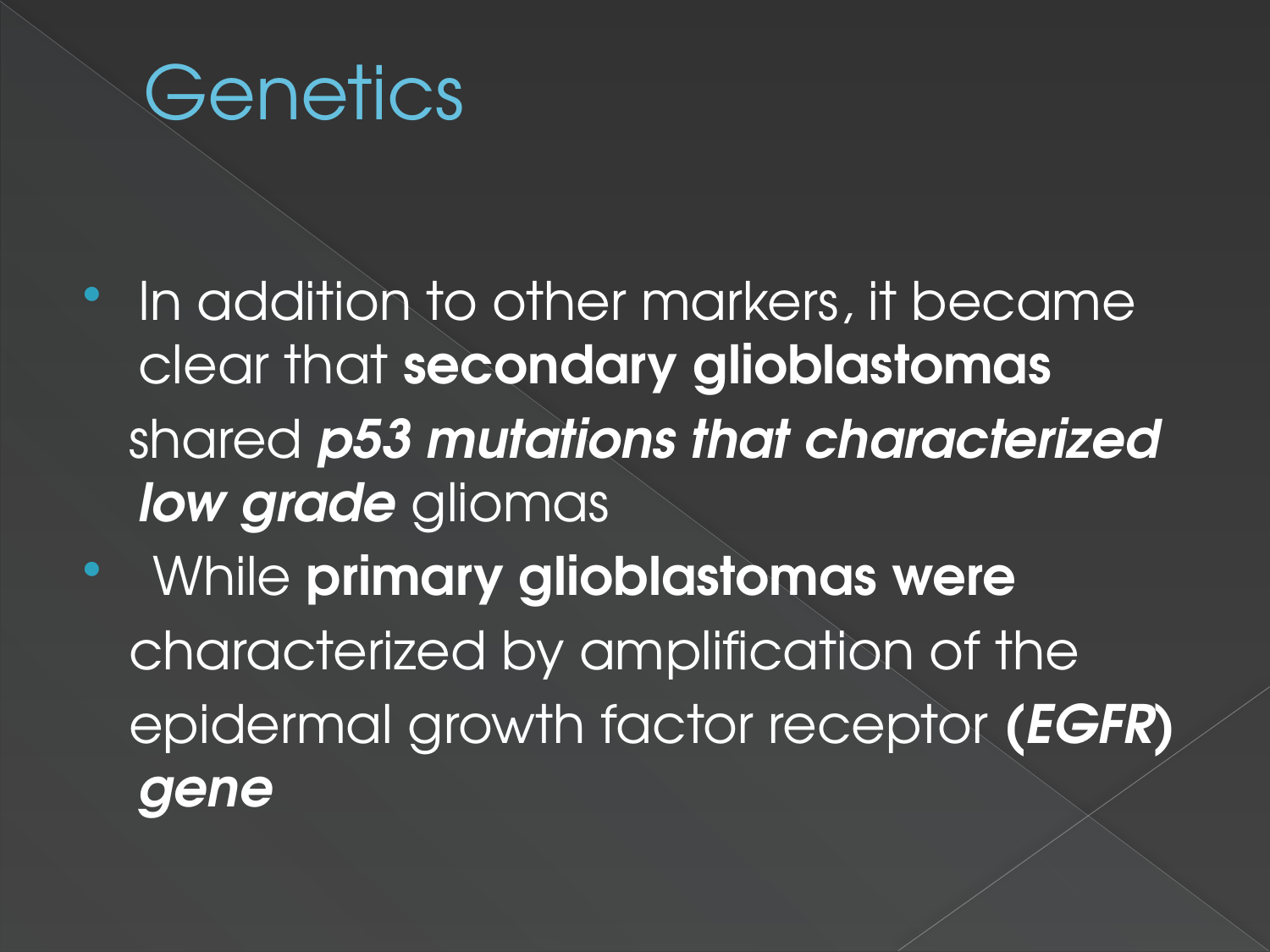

# Genetics
In addition to other markers, it became clear that secondary glioblastomas
   shared p53 mutations that characterized low grade gliomas
 While primary glioblastomas were
   characterized by amplification of the
   epidermal growth factor receptor (EGFR) gene